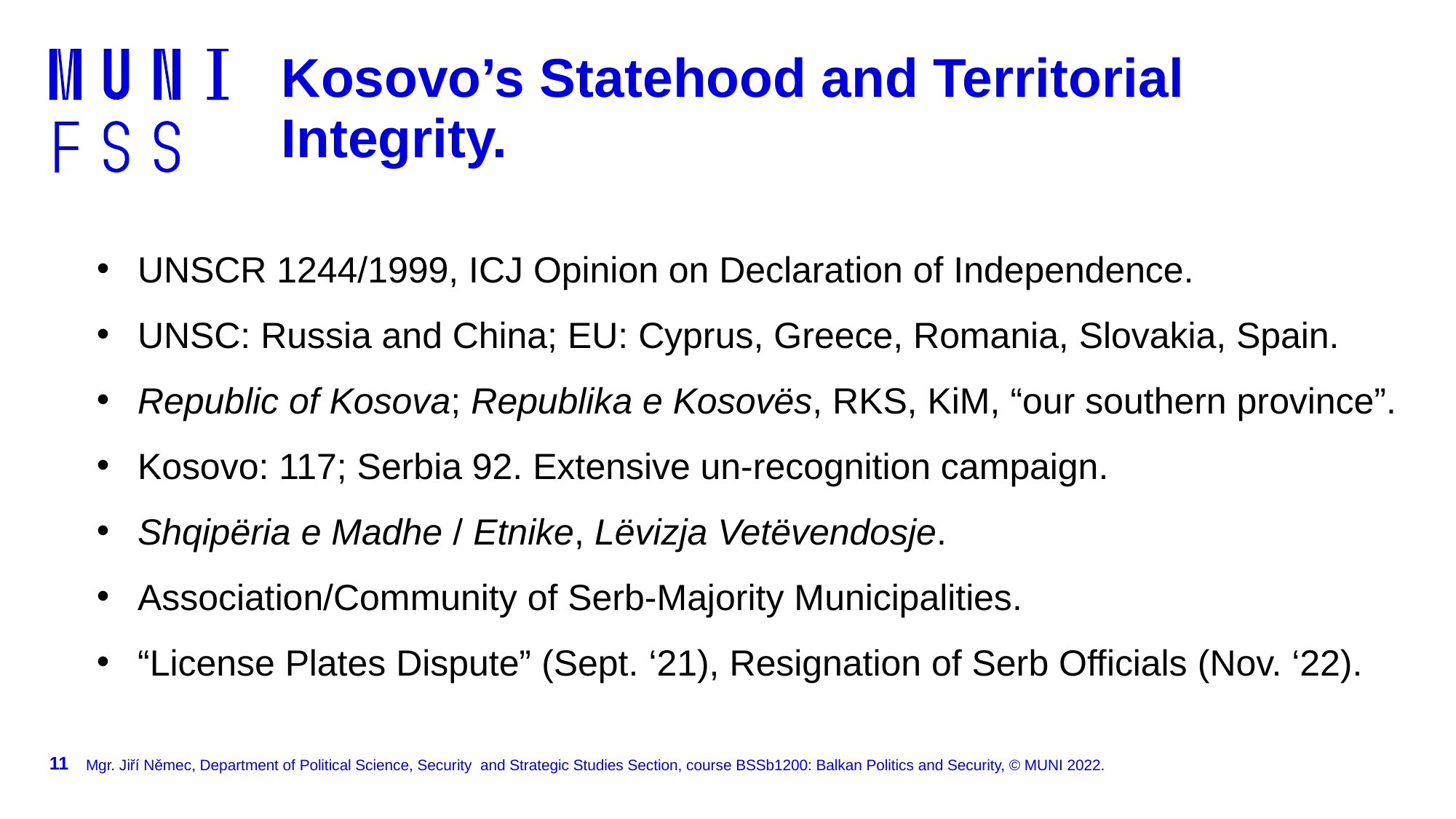

# Kosovo’s Statehood and Territorial Integrity.
UNSCR 1244/1999, ICJ Opinion on Declaration of Independence.
UNSC: Russia and China; EU: Cyprus, Greece, Romania, Slovakia, Spain.
Republic of Kosova; Republika e Kosovës, RKS, KiM, “our southern province”.
Kosovo: 117; Serbia 92. Extensive un-recognition campaign.
Shqipëria e Madhe / Etnike, Lëvizja Vetëvendosje.
Association/Community of Serb-Majority Municipalities.
“License Plates Dispute” (Sept. ‘21), Resignation of Serb Officials (Nov. ‘22).

11
Mgr. Jiří Němec, Department of Political Science, Security  and Strategic Studies Section, course BSSb1200: Balkan Politics and Security, © MUNI 2022.